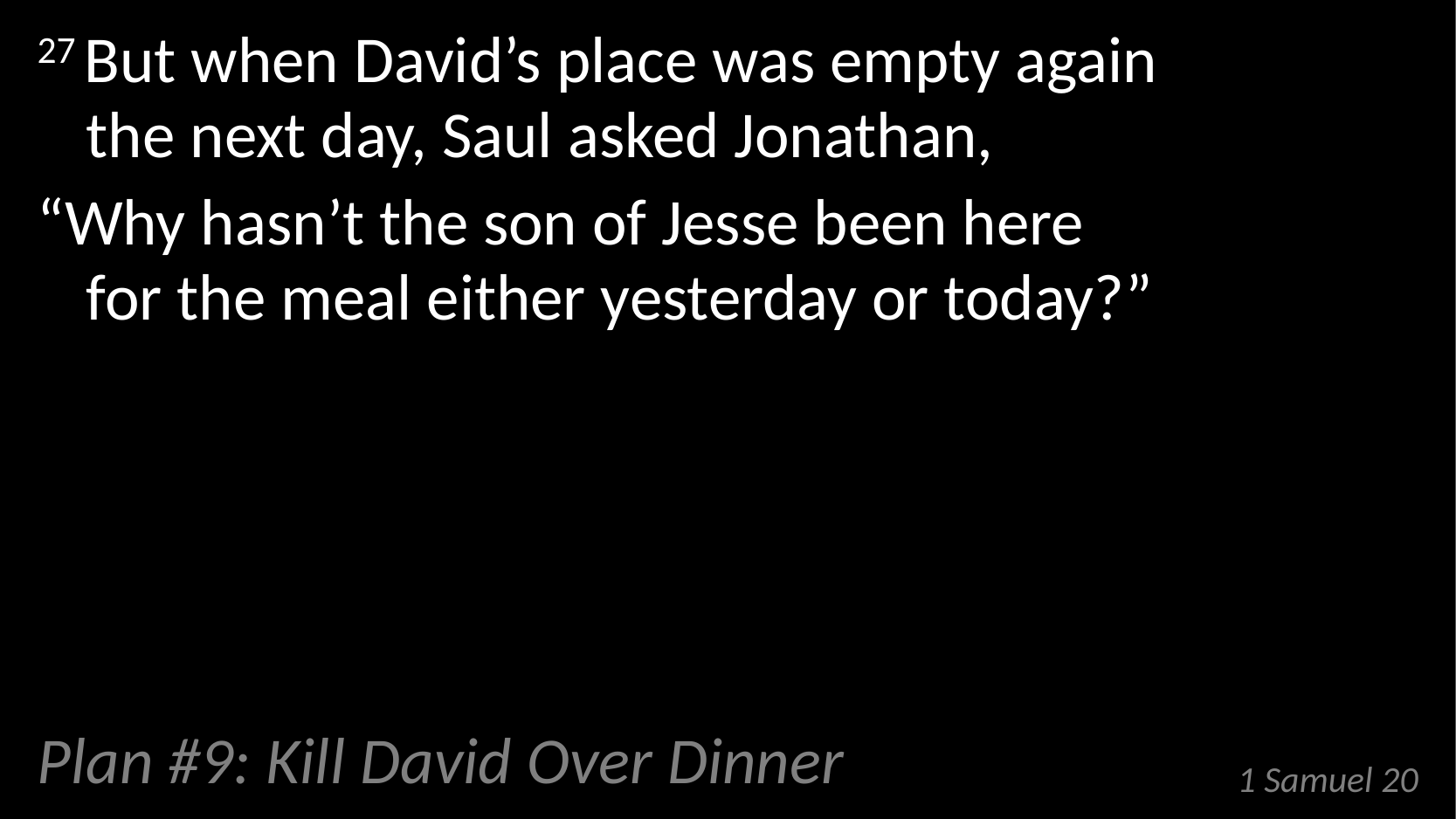

27 But when David’s place was empty again
the next day, Saul asked Jonathan,
“Why hasn’t the son of Jesse been here
for the meal either yesterday or today?”
Plan #9: Kill David Over Dinner
# 1 Samuel 20